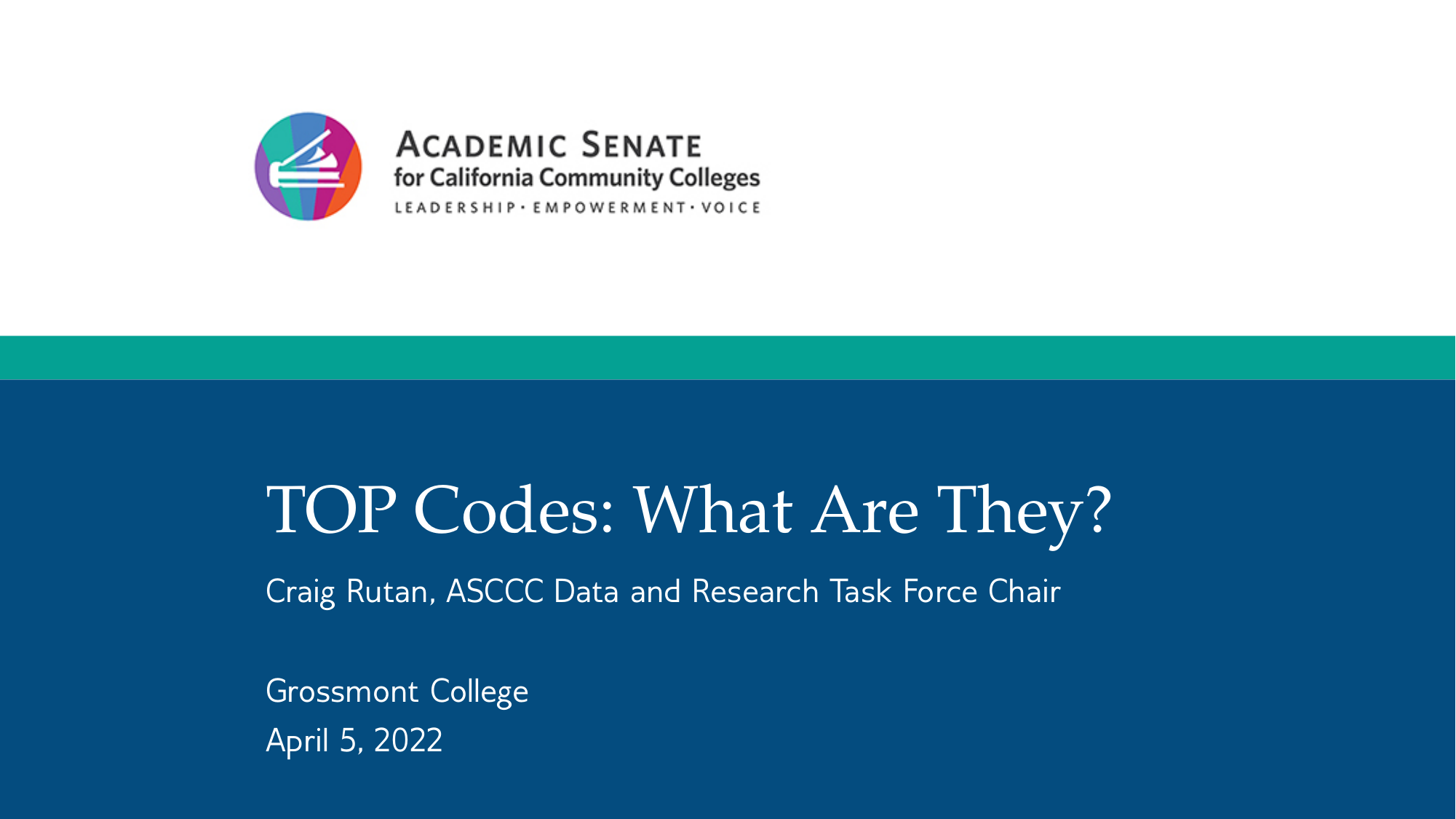

# TOP Codes: What Are They?
Craig Rutan, ASCCC Data and Research Task Force Chair

Grossmont College
April 5, 2022